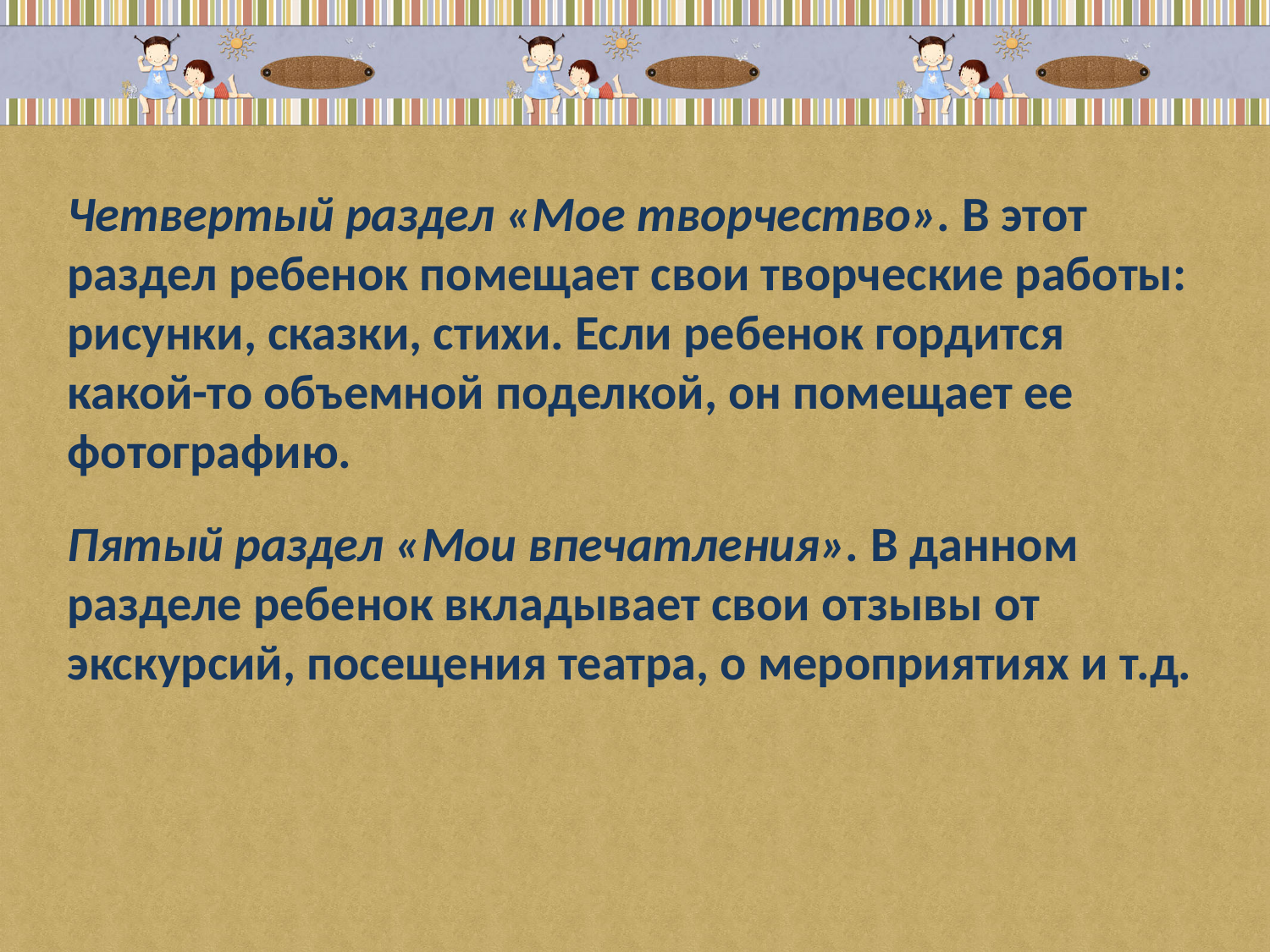

Четвертый раздел «Мое творчество». В этот раздел ребенок помещает свои творческие работы: рисунки, сказки, стихи. Если ребенок гордится какой-то объемной поделкой, он помещает ее фотографию.
Пятый раздел «Мои впечатления». В данном разделе ребенок вкладывает свои отзывы от экскурсий, посещения театра, о мероприятиях и т.д.